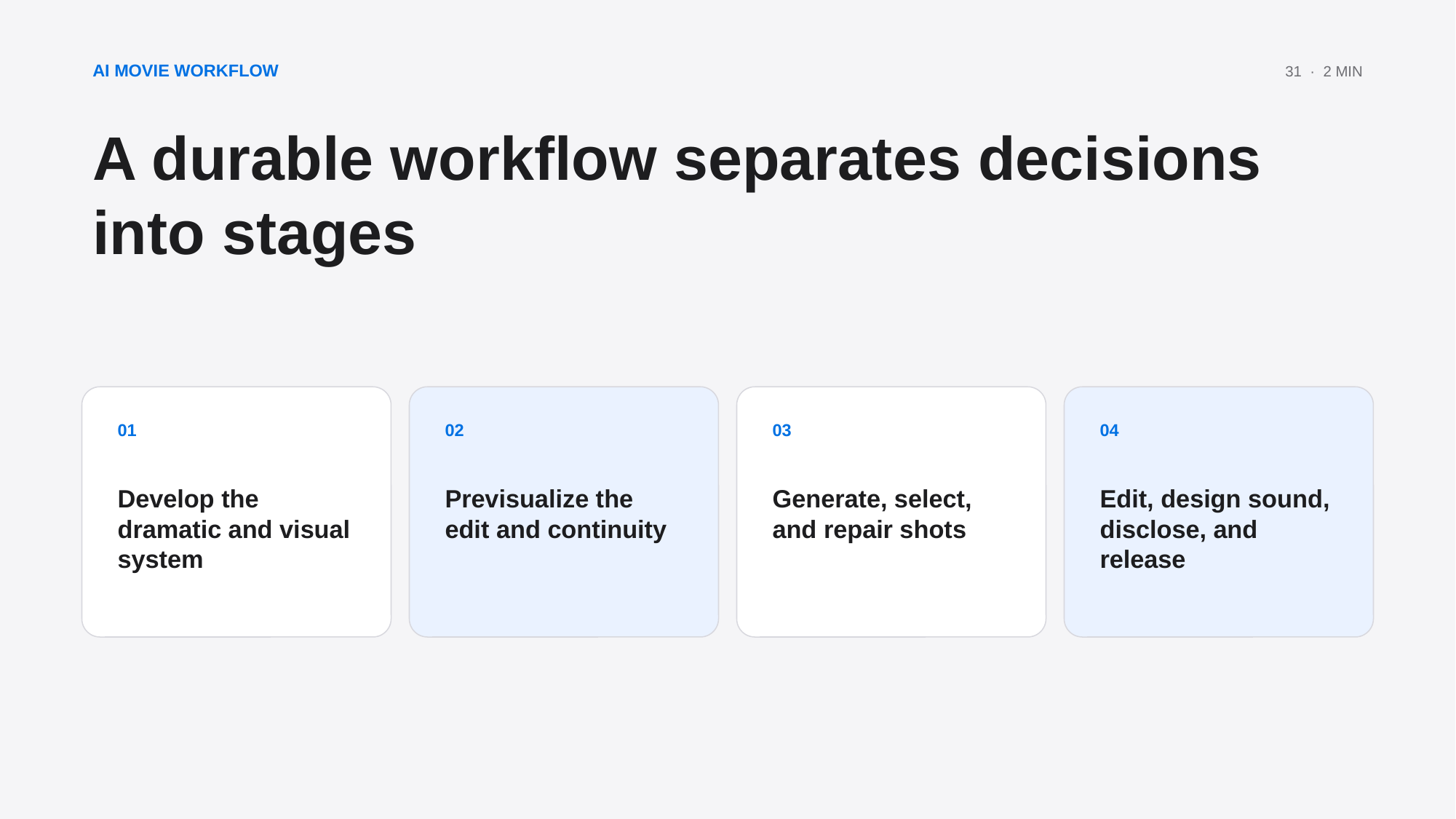

AI MOVIE WORKFLOW
31  ·  2 MIN
A durable workflow separates decisions into stages

01
02
03
04
Develop the dramatic and visual system
Previsualize the edit and continuity
Generate, select, and repair shots
Edit, design sound, disclose, and release